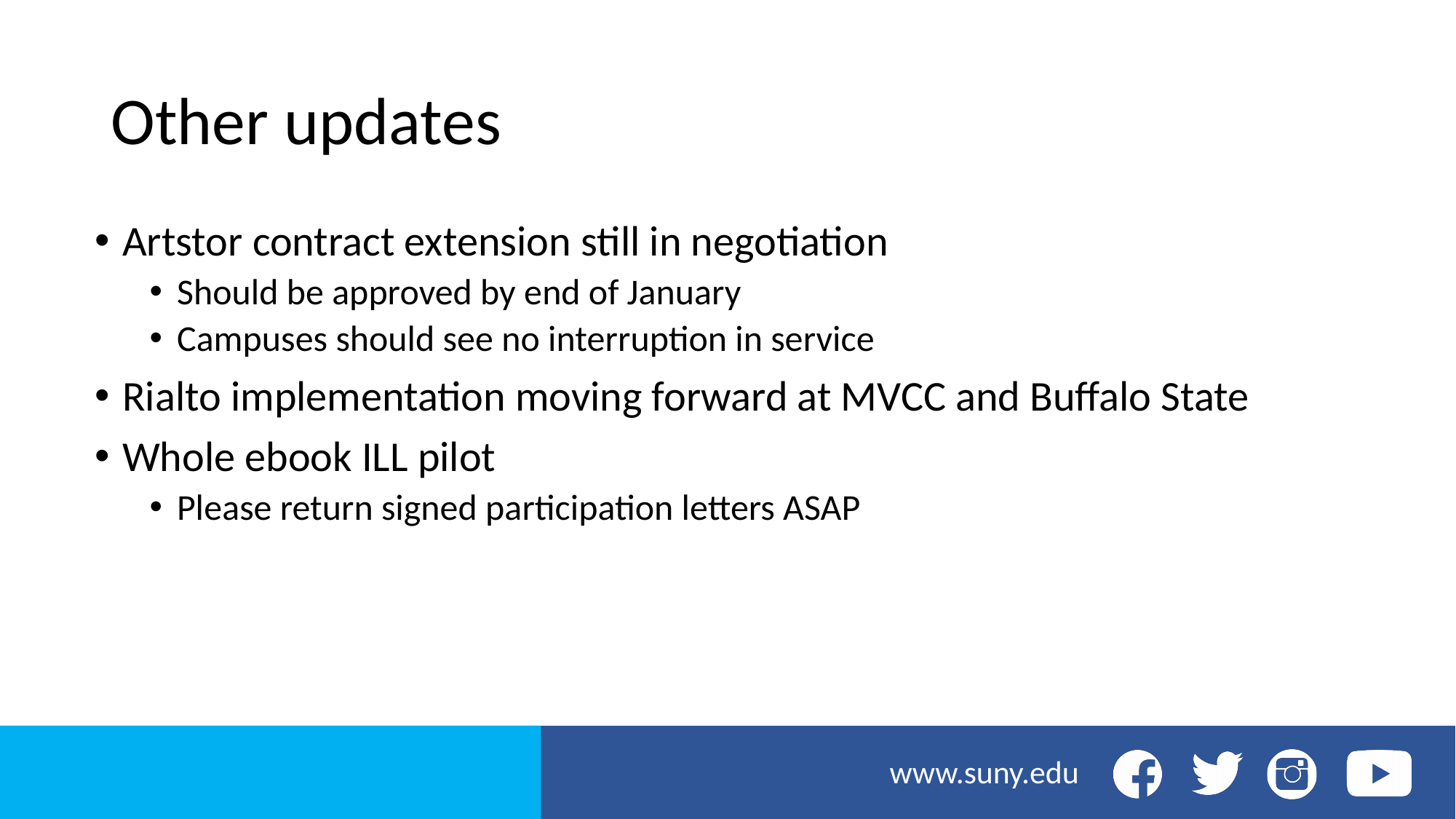

# Other updates
Artstor contract extension still in negotiation
Should be approved by end of January
Campuses should see no interruption in service
Rialto implementation moving forward at MVCC and Buffalo State
Whole ebook ILL pilot
Please return signed participation letters ASAP